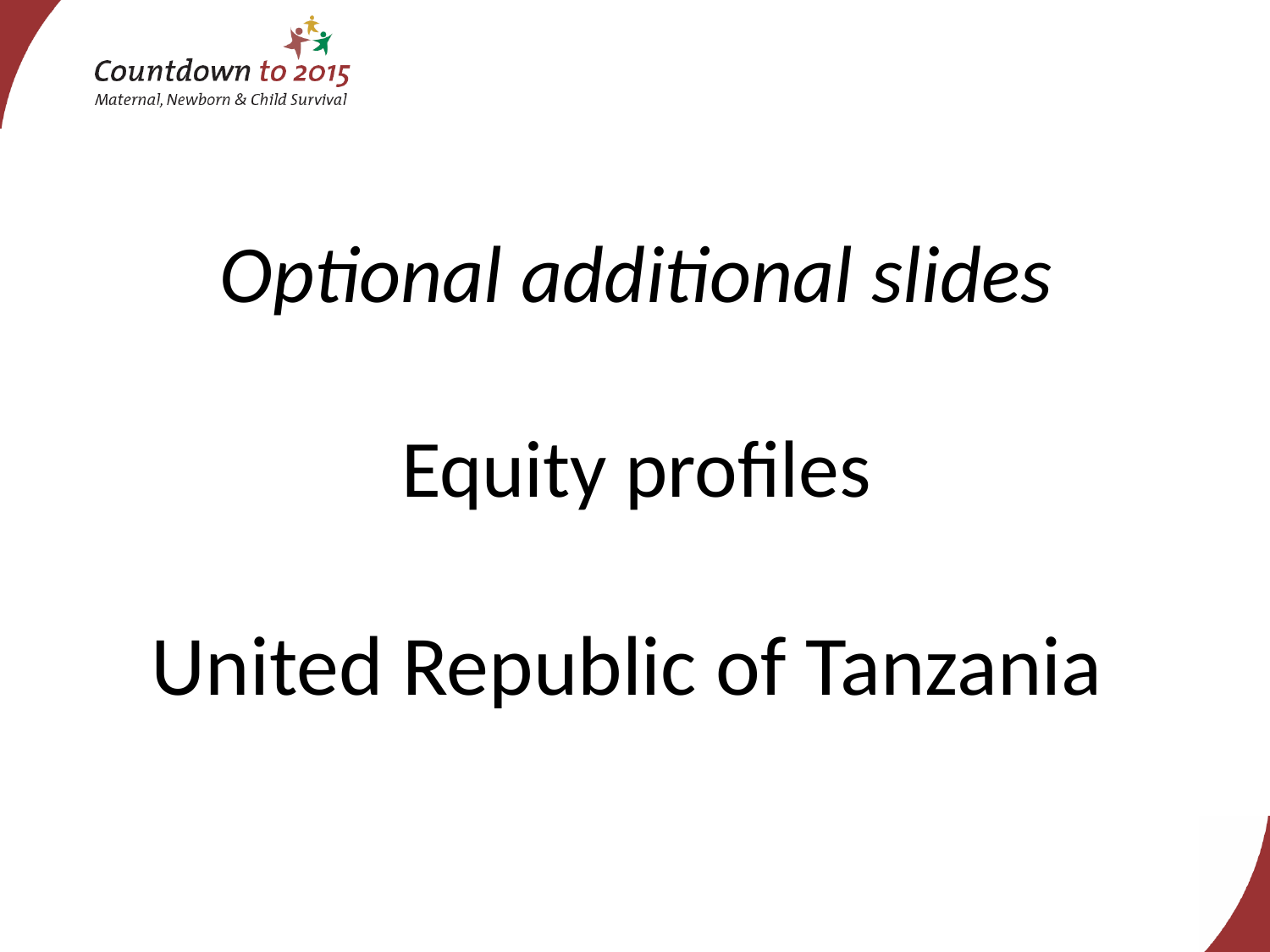

# Optional additional slides Equity profiles United Republic of Tanzania